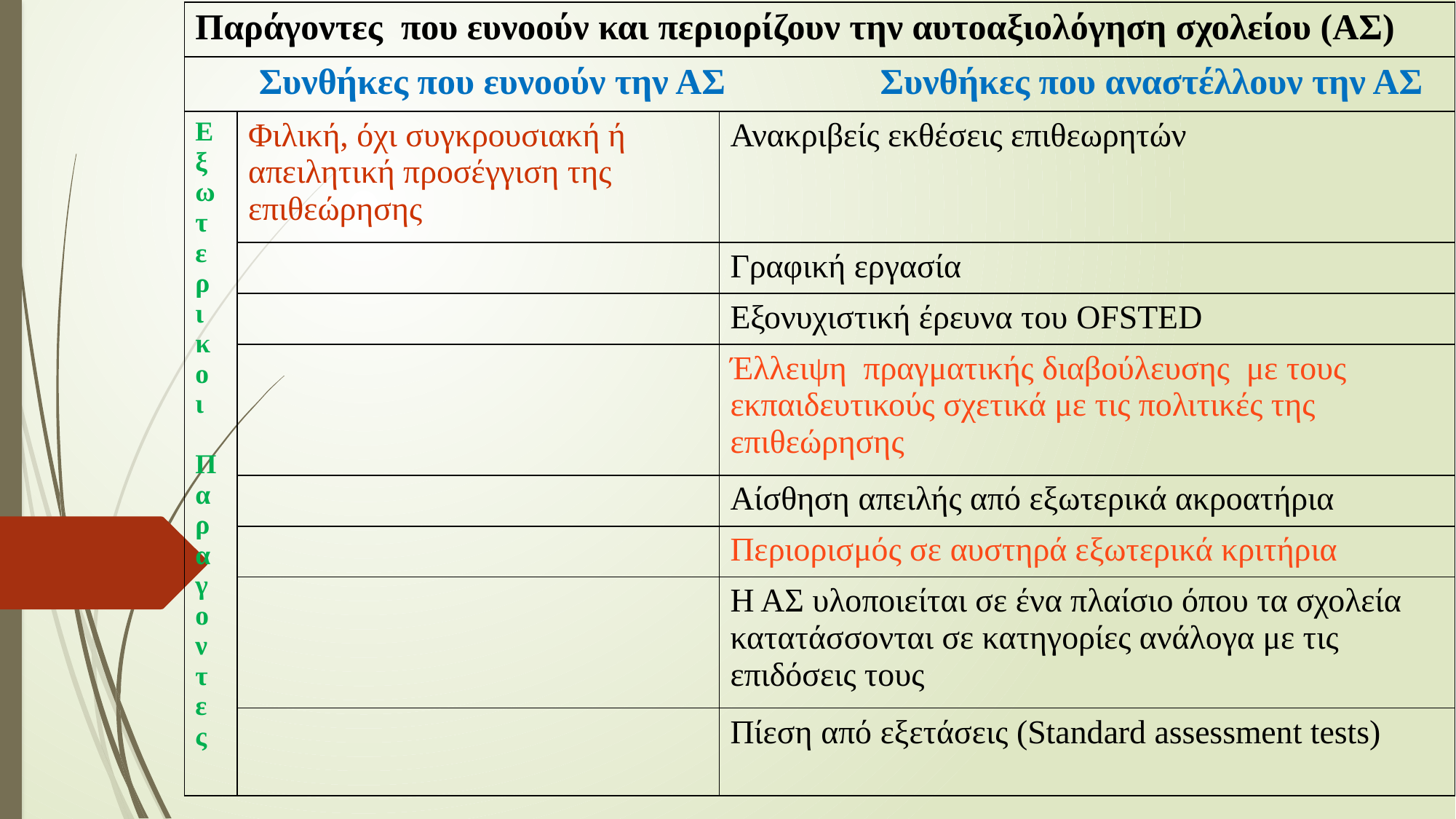

| Παράγοντες που ευνοούν και περιορίζουν την αυτοαξιολόγηση σχολείου (ΑΣ) |  |  |
| --- | --- | --- |
| Συνθήκες που ευνοούν την ΑΣ Συνθήκες που αναστέλλουν την ΑΣ |  |  |
| Ε ξ ω τ ε ρ ι κ ο ι Π α ρ α γ ο ν τ ε ς | Φιλική, όχι συγκρουσιακή ή απειλητική προσέγγιση της επιθεώρησης | Ανακριβείς εκθέσεις επιθεωρητών |
|  |  | Γραφική εργασία |
|  |  | Εξονυχιστική έρευνα του OFSTED |
|  |  | Έλλειψη πραγματικής διαβούλευσης με τους εκπαιδευτικούς σχετικά με τις πολιτικές της επιθεώρησης |
|  |  | Αίσθηση απειλής από εξωτερικά ακροατήρια |
|  |  | Περιορισμός σε αυστηρά εξωτερικά κριτήρια |
|  |  | Η ΑΣ υλοποιείται σε ένα πλαίσιο όπου τα σχολεία κατατάσσονται σε κατηγορίες ανάλογα με τις επιδόσεις τους |
|  |  | Πίεση από εξετάσεις (Standard assessment tests) |